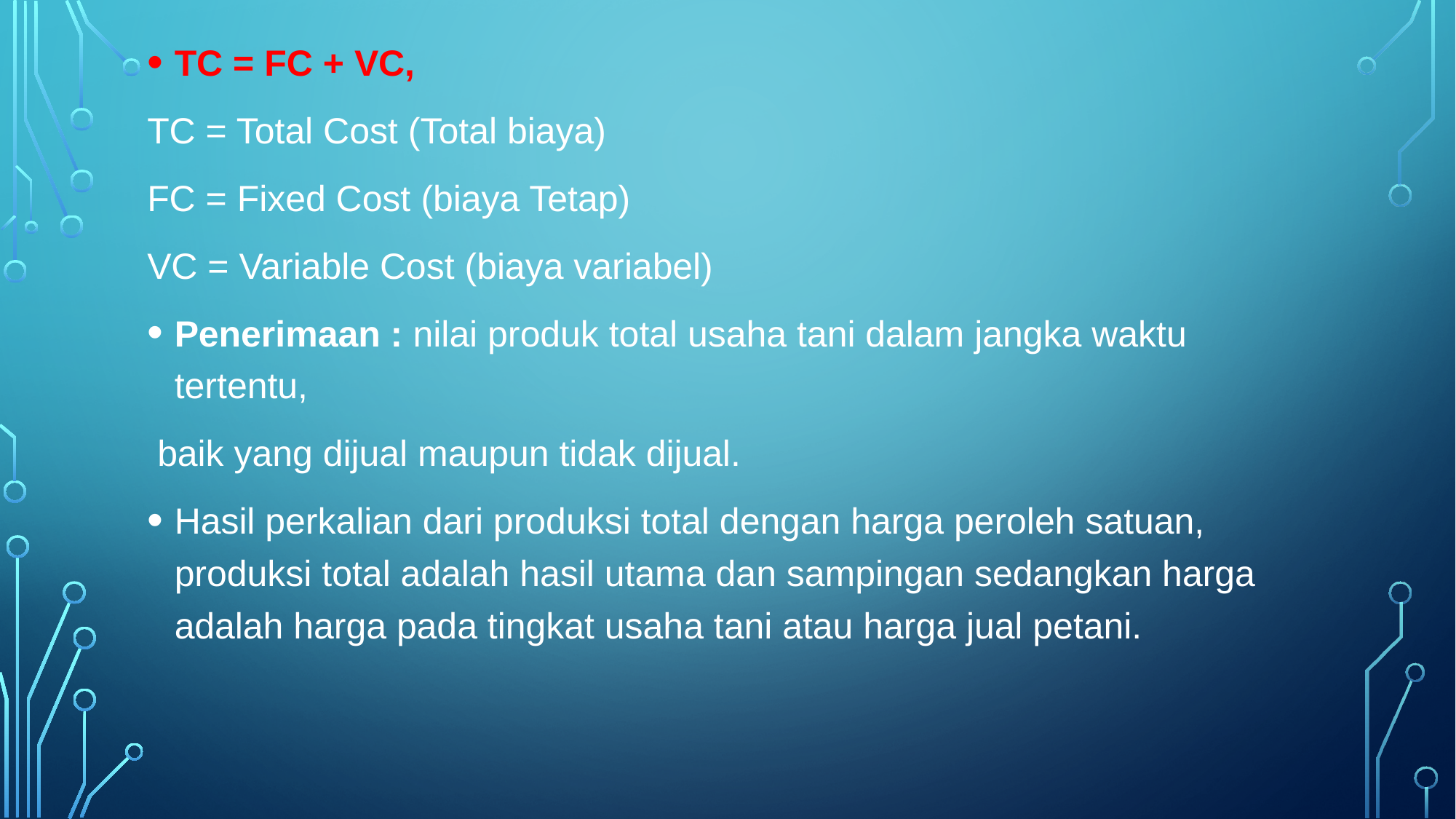

TC = FC + VC,
TC = Total Cost (Total biaya)
FC = Fixed Cost (biaya Tetap)
VC = Variable Cost (biaya variabel)
Penerimaan : nilai produk total usaha tani dalam jangka waktu tertentu,
 baik yang dijual maupun tidak dijual.
Hasil perkalian dari produksi total dengan harga peroleh satuan, produksi total adalah hasil utama dan sampingan sedangkan harga adalah harga pada tingkat usaha tani atau harga jual petani.